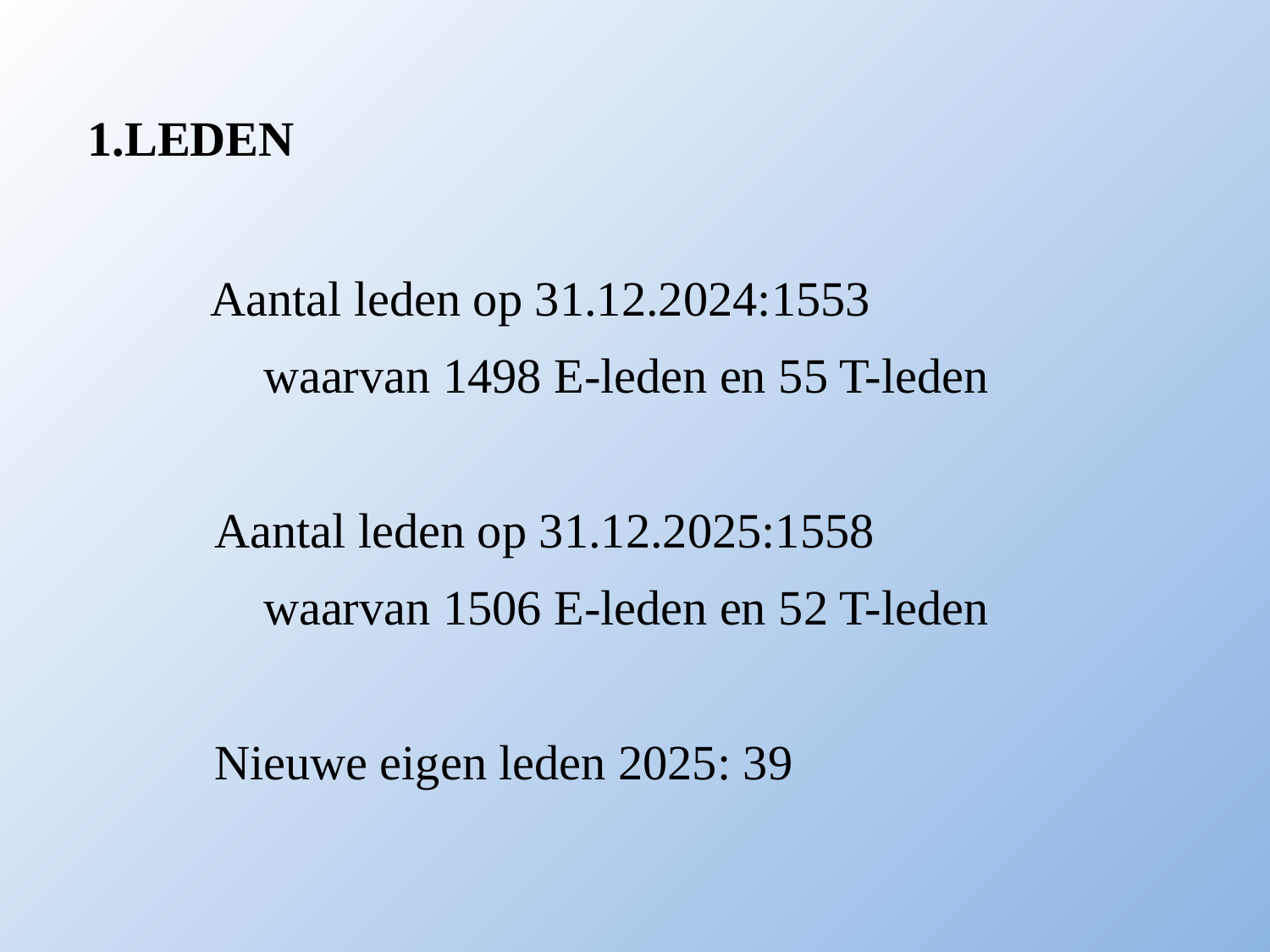

1.LEDEN

          Aantal leden op 31.12.2024:1553
	    waarvan 1498 E-leden en 55 T-leden

	Aantal leden op 31.12.2025:1558
	    waarvan 1506 E-leden en 52 T-leden

	Nieuwe eigen leden 2025: 39